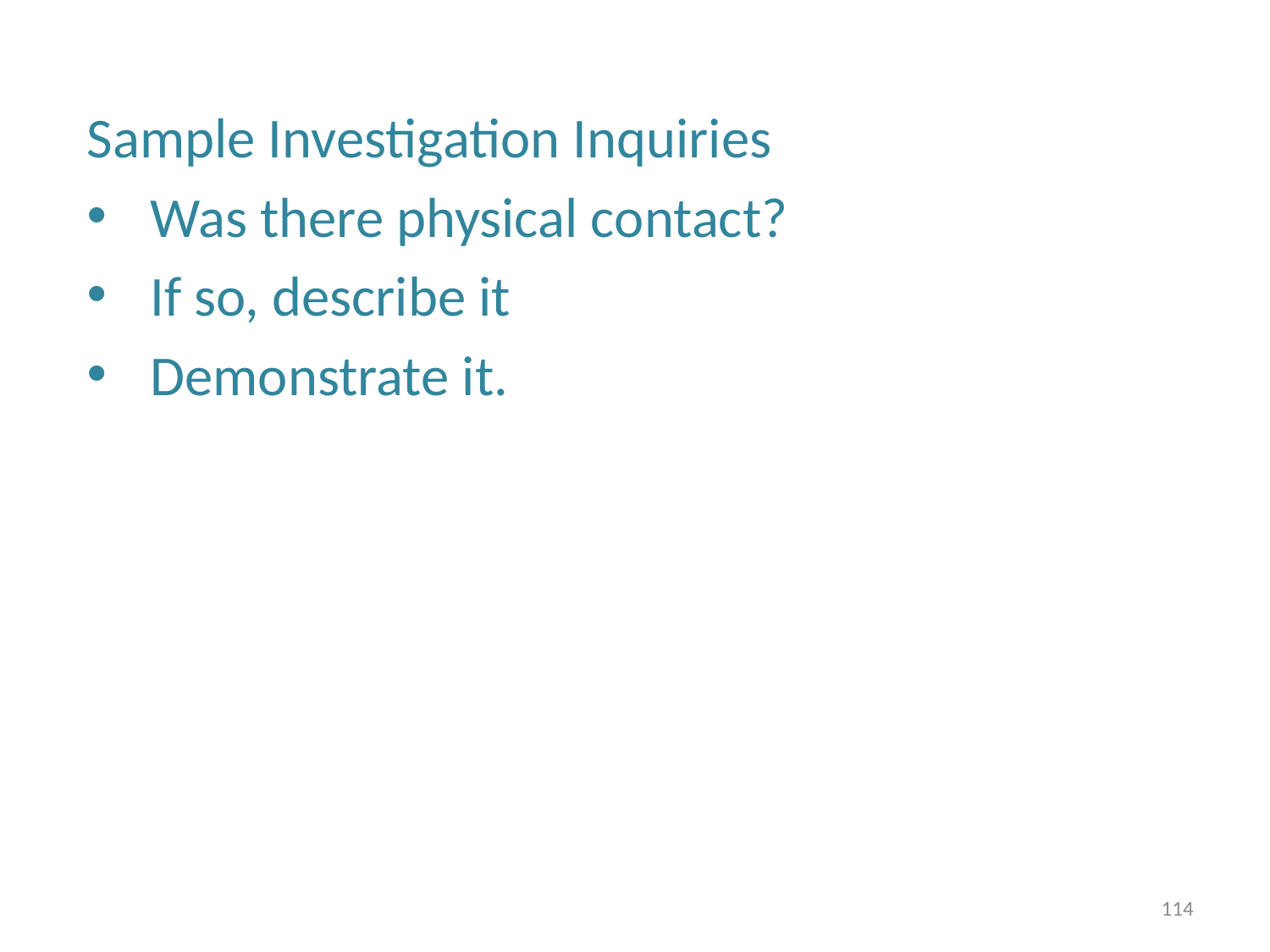

Sample Investigation Inquiries
Was there physical contact?
If so, describe it
Demonstrate it.
114